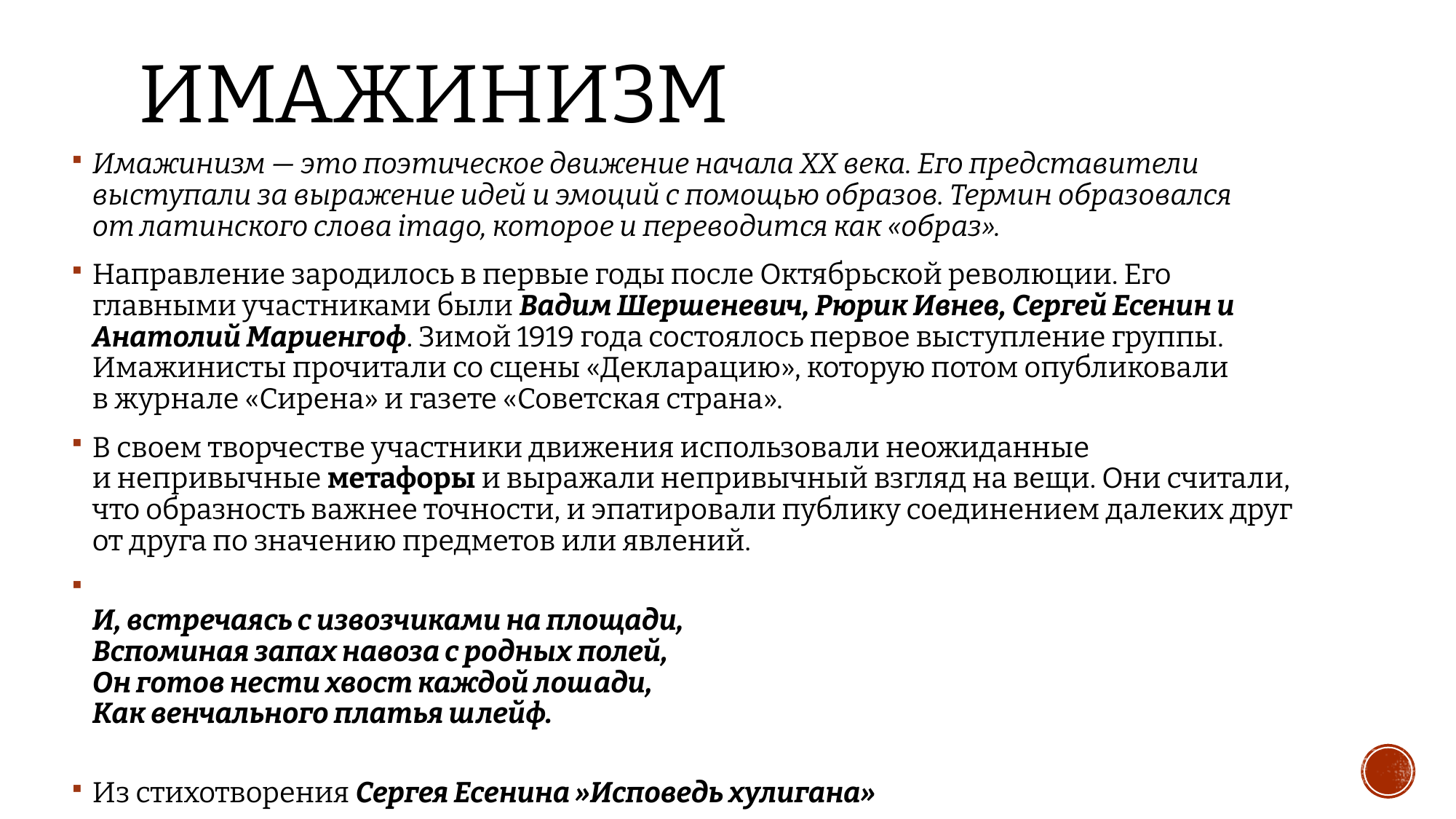

# имажинизм
Имажинизм — это поэтическое движение начала XX века. Его представители выступали за выражение идей и эмоций с помощью образов. Термин образовался от латинского слова imago, которое и переводится как «образ».
Направление зародилось в первые годы после Октябрьской революции. Его главными участниками были Вадим Шершеневич, Рюрик Ивнев, Сергей Есенин и Анатолий Мариенгоф. Зимой 1919 года состоялось первое выступление группы. Имажинисты прочитали со сцены «Декларацию», которую потом опубликовали в журнале «Сирена» и газете «Советская страна».
В своем творчестве участники движения использовали неожиданные и непривычные метафоры и выражали непривычный взгляд на вещи. Они считали, что образность важнее точности, и эпатировали публику соединением далеких друг от друга по значению предметов или явлений.
И, встречаясь с извозчиками на площади,
Вспоминая запах навоза с родных полей,
Он готов нести хвост каждой лошади,
Как венчального платья шлейф.
Из стихотворения Сергея Есенина »Исповедь хулигана»